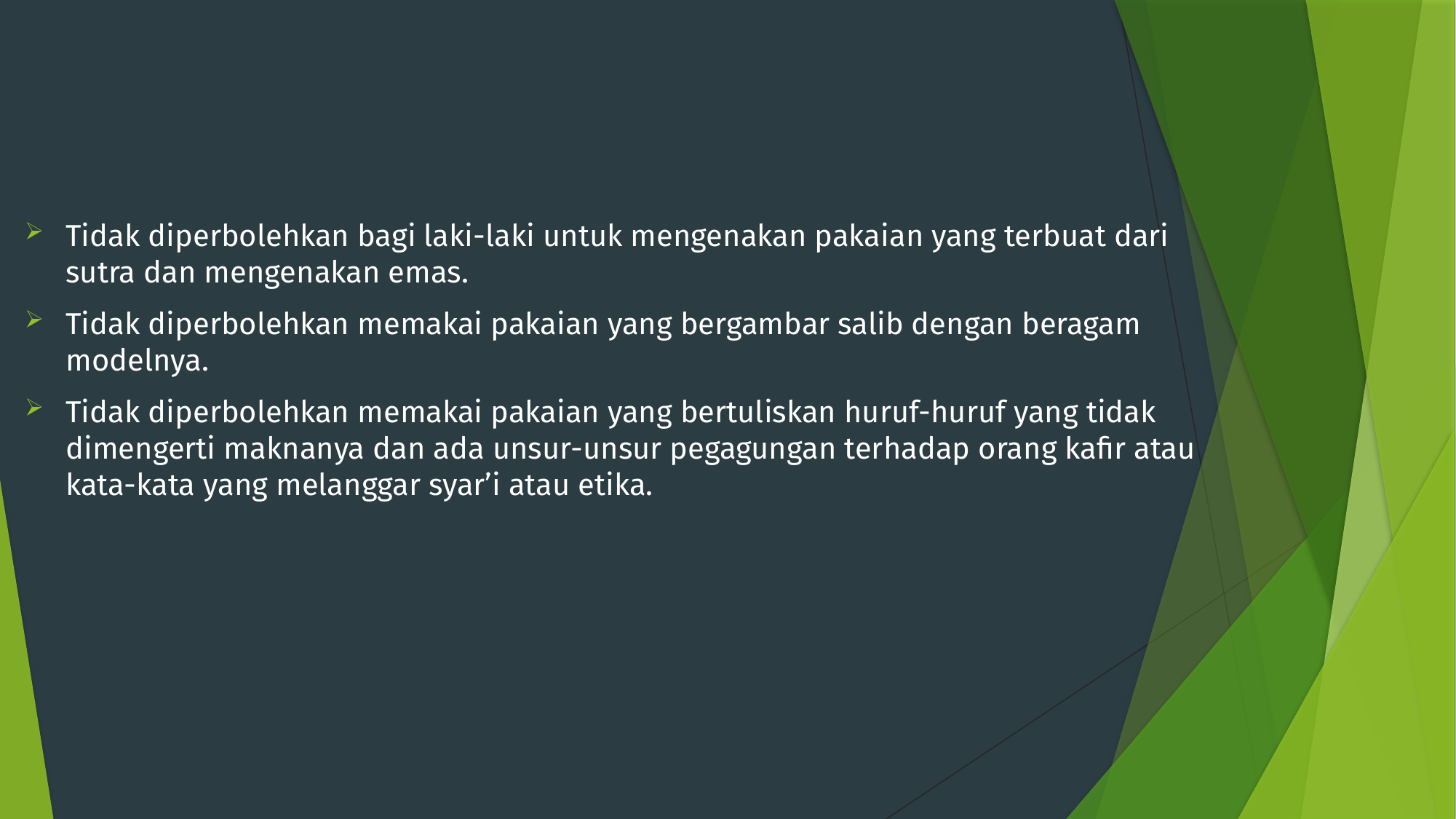

Tidak diperbolehkan bagi laki-laki untuk mengenakan pakaian yang terbuat dari sutra dan mengenakan emas.
Tidak diperbolehkan memakai pakaian yang bergambar salib dengan beragam modelnya.
Tidak diperbolehkan memakai pakaian yang bertuliskan huruf-huruf yang tidak dimengerti maknanya dan ada unsur-unsur pegagungan terhadap orang kafir atau kata-kata yang melanggar syar’i atau etika.